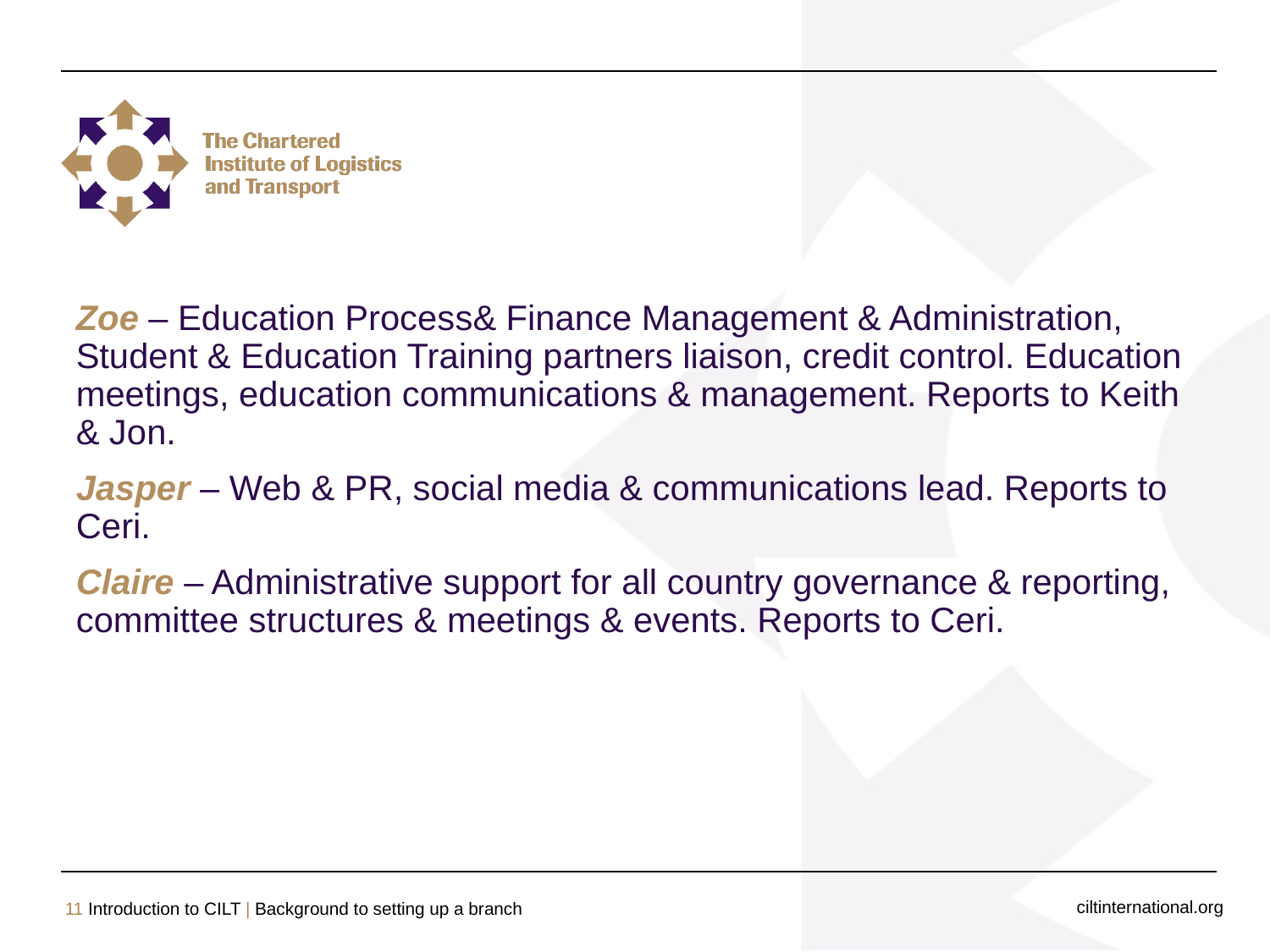

Zoe – Education Process& Finance Management & Administration, Student & Education Training partners liaison, credit control. Education meetings, education communications & management. Reports to Keith & Jon.
Jasper – Web & PR, social media & communications lead. Reports to Ceri.
Claire – Administrative support for all country governance & reporting, committee structures & meetings & events. Reports to Ceri.